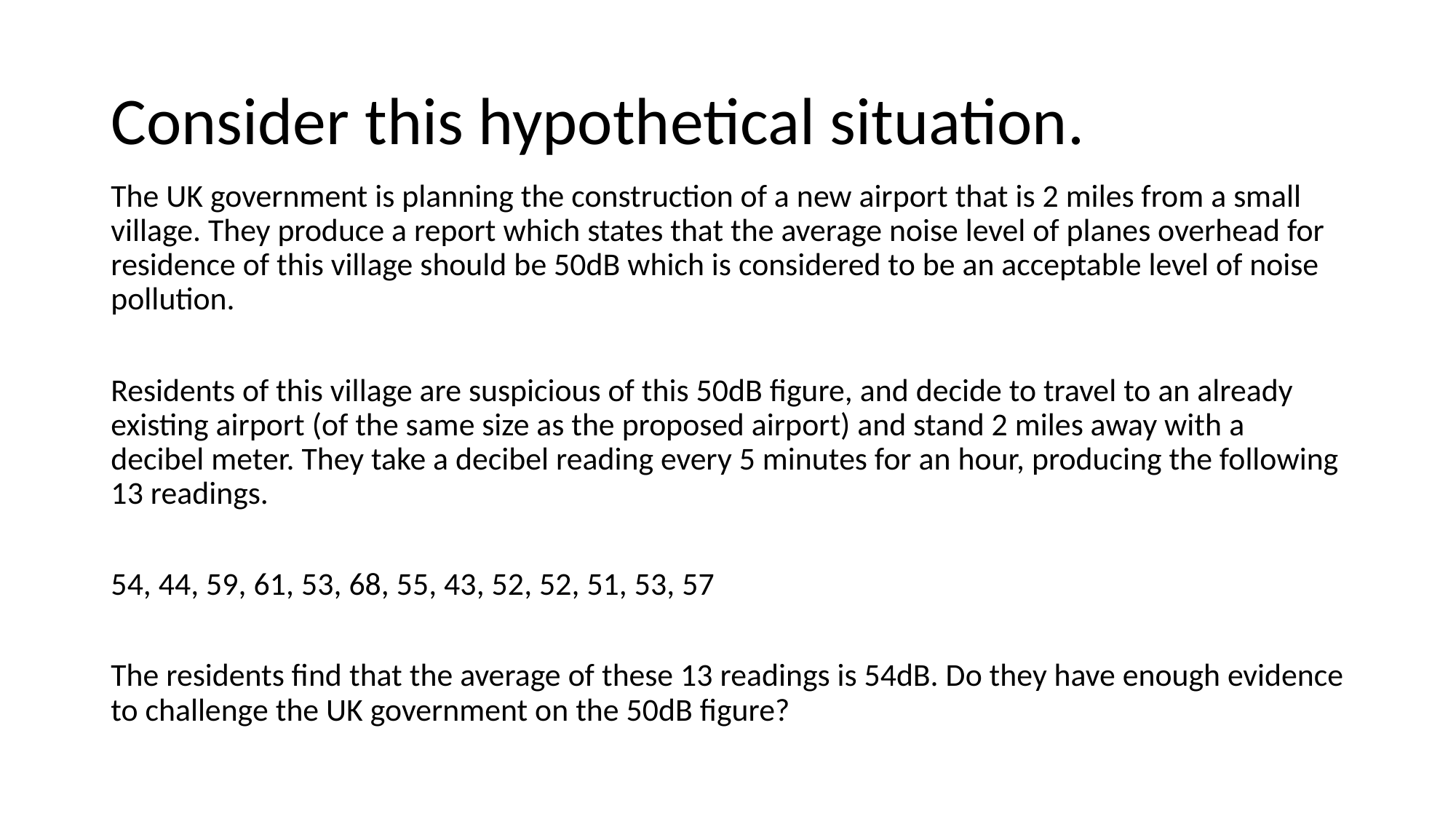

# Consider this hypothetical situation.
The UK government is planning the construction of a new airport that is 2 miles from a small village. They produce a report which states that the average noise level of planes overhead for residence of this village should be 50dB which is considered to be an acceptable level of noise pollution.

Residents of this village are suspicious of this 50dB figure, and decide to travel to an already existing airport (of the same size as the proposed airport) and stand 2 miles away with a decibel meter. They take a decibel reading every 5 minutes for an hour, producing the following 13 readings.

54, 44, 59, 61, 53, 68, 55, 43, 52, 52, 51, 53, 57

The residents find that the average of these 13 readings is 54dB. Do they have enough evidence to challenge the UK government on the 50dB figure?